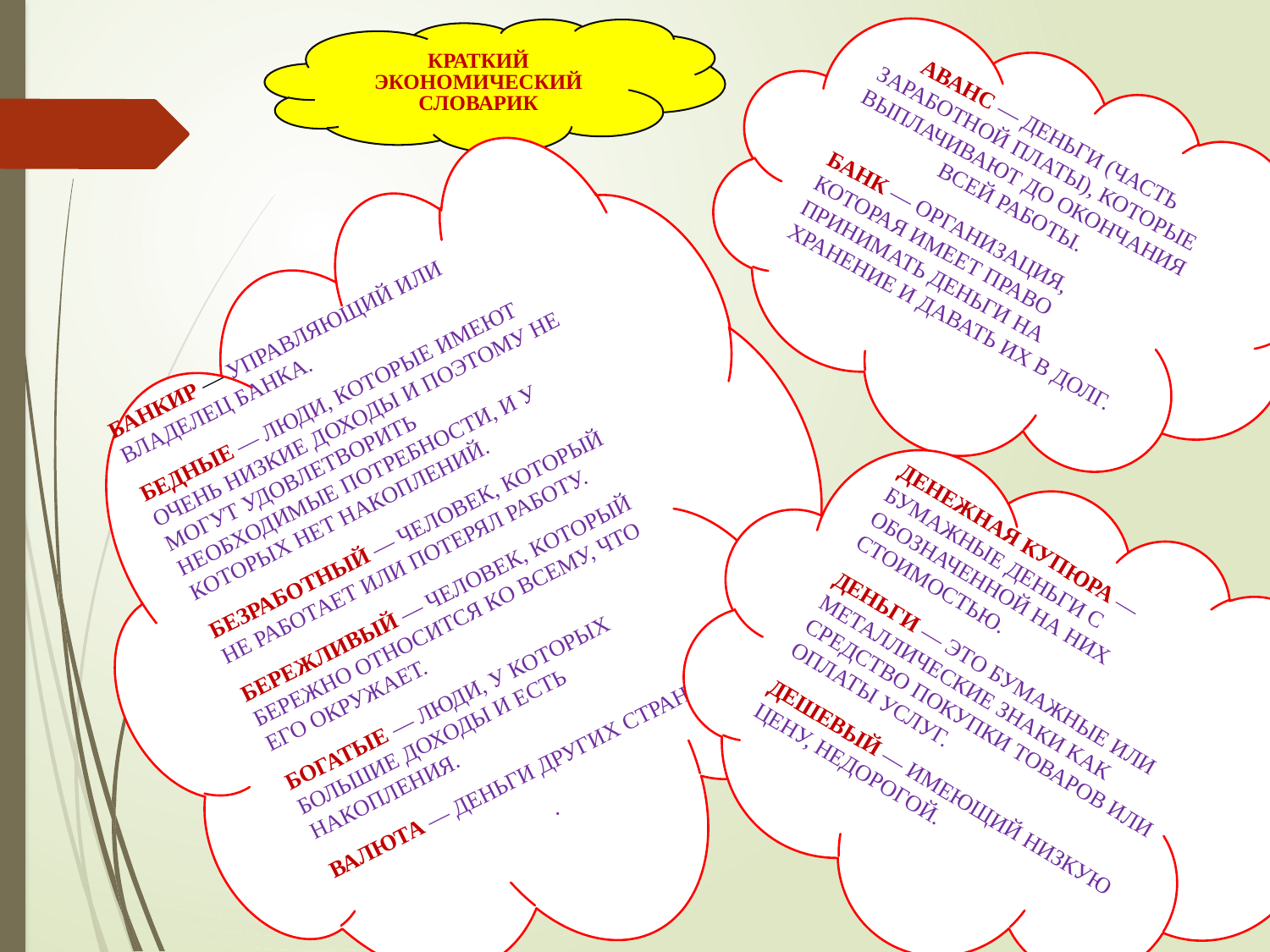

КРАТКИЙ ЭКОНОМИЧЕСКИЙ СЛОВАРИК
АВАНС — ДЕНЬГИ (ЧАСТЬ ЗАРАБОТНОЙ ПЛАТЫ), КОТОРЫЕ ВЫПЛАЧИВАЮТ ДО ОКОНЧАНИЯ ВСЕЙ РАБОТЫ.
БАНК — ОРГАНИЗАЦИЯ, КОТОРАЯ ИМЕЕТ ПРАВО ПРИНИМАТЬ ДЕНЬГИ НА ХРАНЕНИЕ И ДАВАТЬ ИХ В ДОЛГ.

БАНКИР — УПРАВЛЯЮЩИЙ ИЛИ ВЛАДЕЛЕЦ БАНКА.
БЕДНЫЕ — ЛЮДИ, КОТОРЫЕ ИМЕЮТ ОЧЕНЬ НИЗКИЕ ДОХОДЫ И ПОЭТОМУ НЕ МОГУТ УДОВЛЕТВОРИТЬ НЕОБХОДИМЫЕ ПОТРЕБНОСТИ, И У КОТОРЫХ НЕТ НАКОПЛЕНИЙ.
БЕЗРАБОТНЫЙ — ЧЕЛОВЕК, КОТОРЫЙ НЕ РАБОТАЕТ ИЛИ ПОТЕРЯЛ РАБОТУ.
БЕРЕЖЛИВЫЙ — ЧЕЛОВЕК, КОТОРЫЙ БЕРЕЖНО ОТНОСИТСЯ КО ВСЕМУ, ЧТО ЕГО ОКРУЖАЕТ.
БОГАТЫЕ — ЛЮДИ, У КОТОРЫХ БОЛЬШИЕ ДОХОДЫ И ЕСТЬ НАКОПЛЕНИЯ.
ВАЛЮТА — ДЕНЬГИ ДРУГИХ СТРАН.
.

ДЕНЕЖНАЯ КУПЮРА — БУМАЖНЫЕ ДЕНЬГИ С ОБОЗНАЧЕННОЙ НА НИХ СТОИМОСТЬЮ.
ДЕНЬГИ — ЭТО БУМАЖНЫЕ ИЛИ МЕТАЛЛИЧЕСКИЕ ЗНАКИ КАК СРЕДСТВО ПОКУПКИ ТОВАРОВ ИЛИ ОПЛАТЫ УСЛУГ.
ДЕШЕВЫЙ — ИМЕЮЩИЙ НИЗКУЮ ЦЕНУ, НЕДОРОГОЙ.